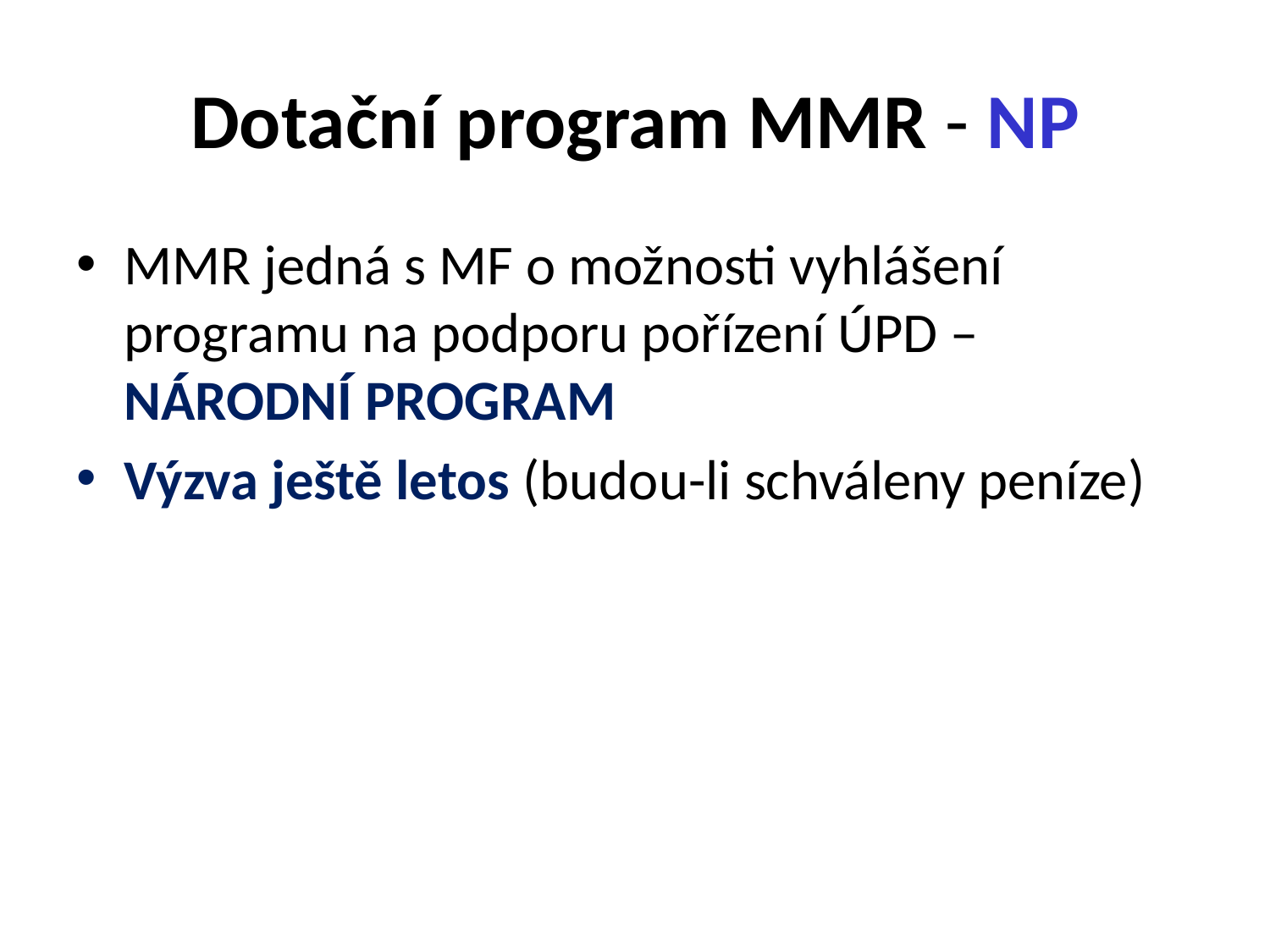

# Dotační program MMR - NP
MMR jedná s MF o možnosti vyhlášení programu na podporu pořízení ÚPD – NÁRODNÍ PROGRAM
Výzva ještě letos (budou-li schváleny peníze)